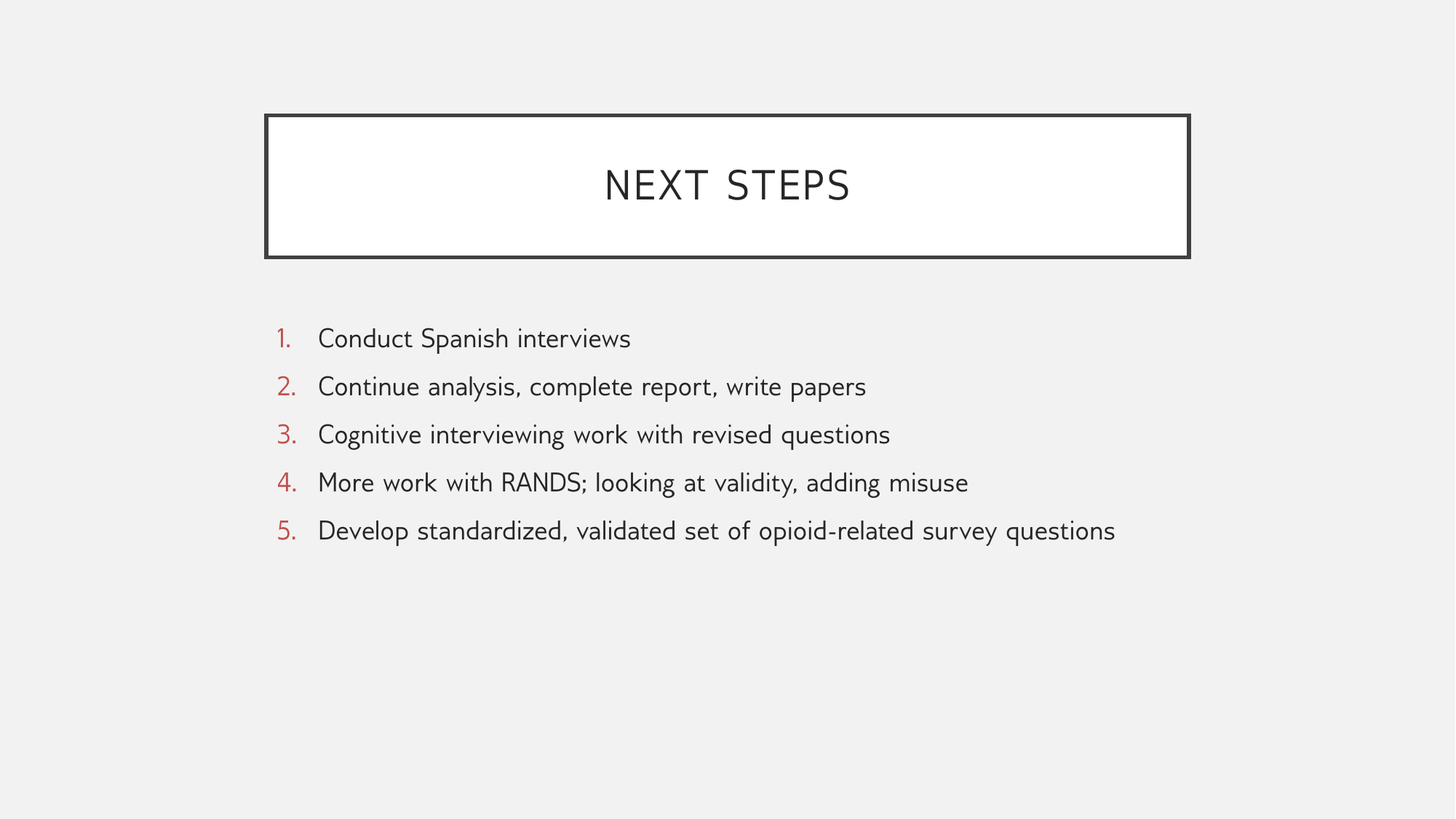

# Next steps
Conduct Spanish interviews
Continue analysis, complete report, write papers
Cognitive interviewing work with revised questions
More work with RANDS; looking at validity, adding misuse
Develop standardized, validated set of opioid-related survey questions